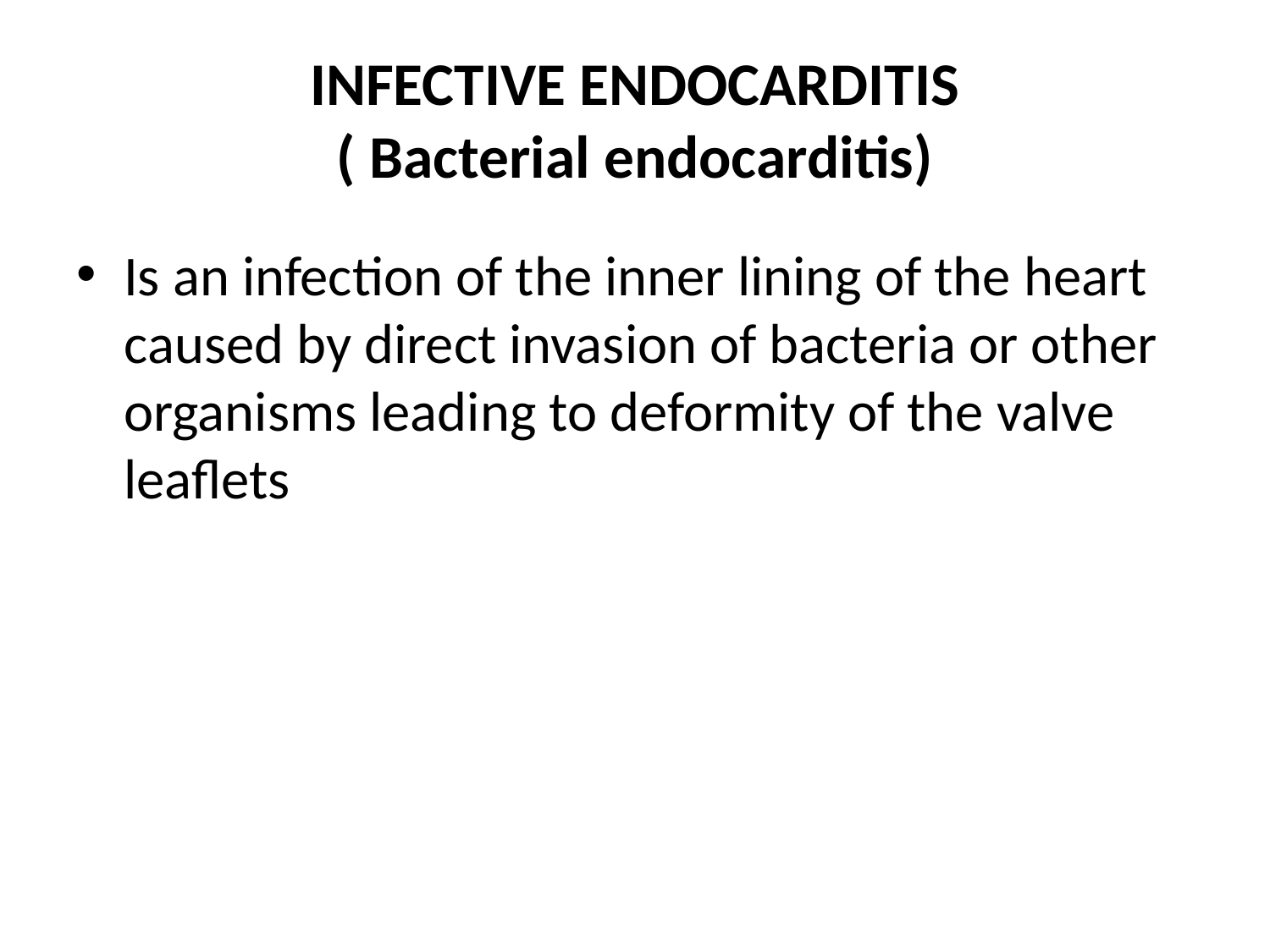

# INFECTIVE ENDOCARDITIS ( Bacterial endocarditis)
Is an infection of the inner lining of the heart caused by direct invasion of bacteria or other organisms leading to deformity of the valve leaflets